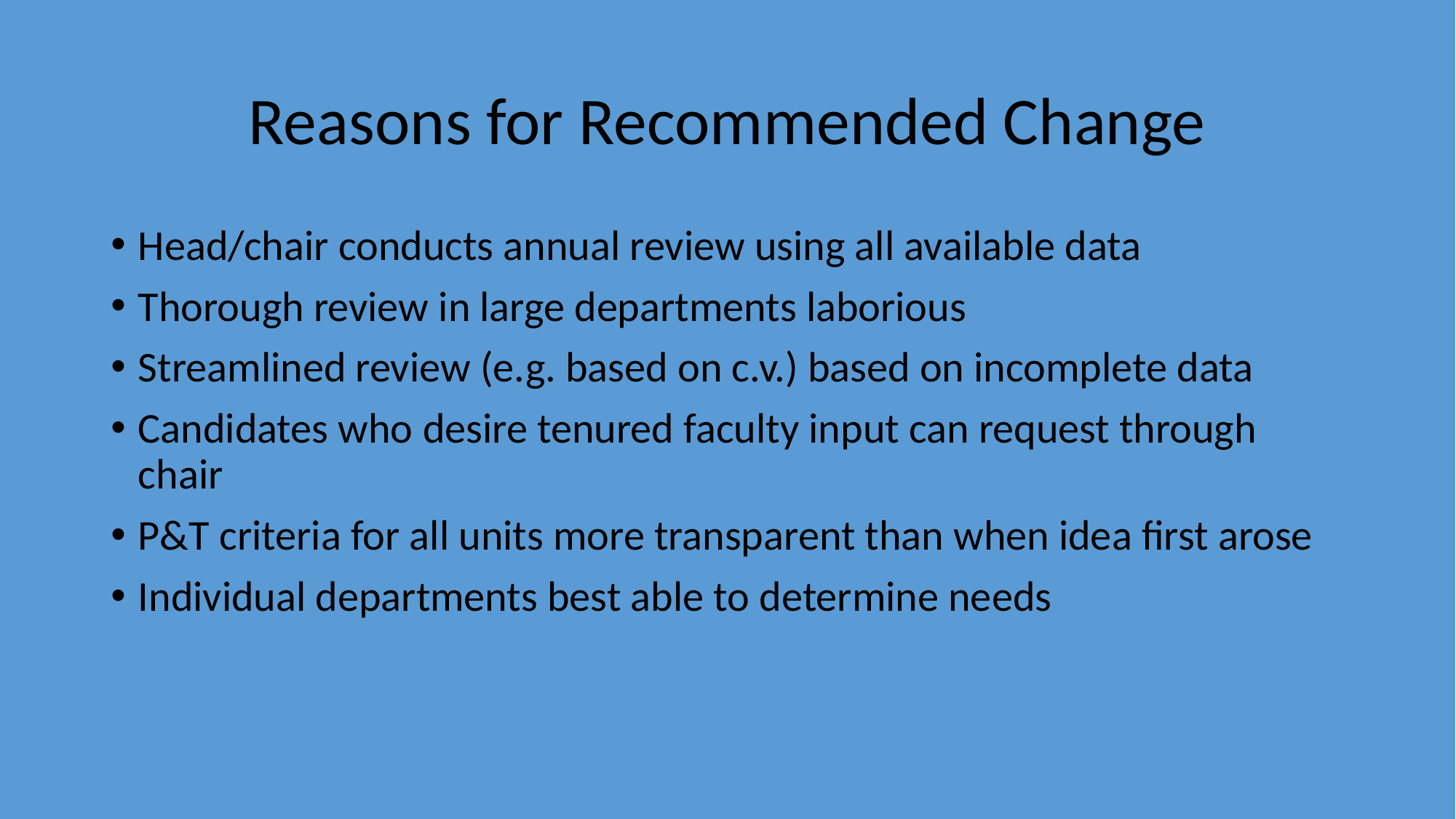

# Reasons for Recommended Change
Head/chair conducts annual review using all available data
Thorough review in large departments laborious
Streamlined review (e.g. based on c.v.) based on incomplete data
Candidates who desire tenured faculty input can request through chair
P&T criteria for all units more transparent than when idea first arose
Individual departments best able to determine needs